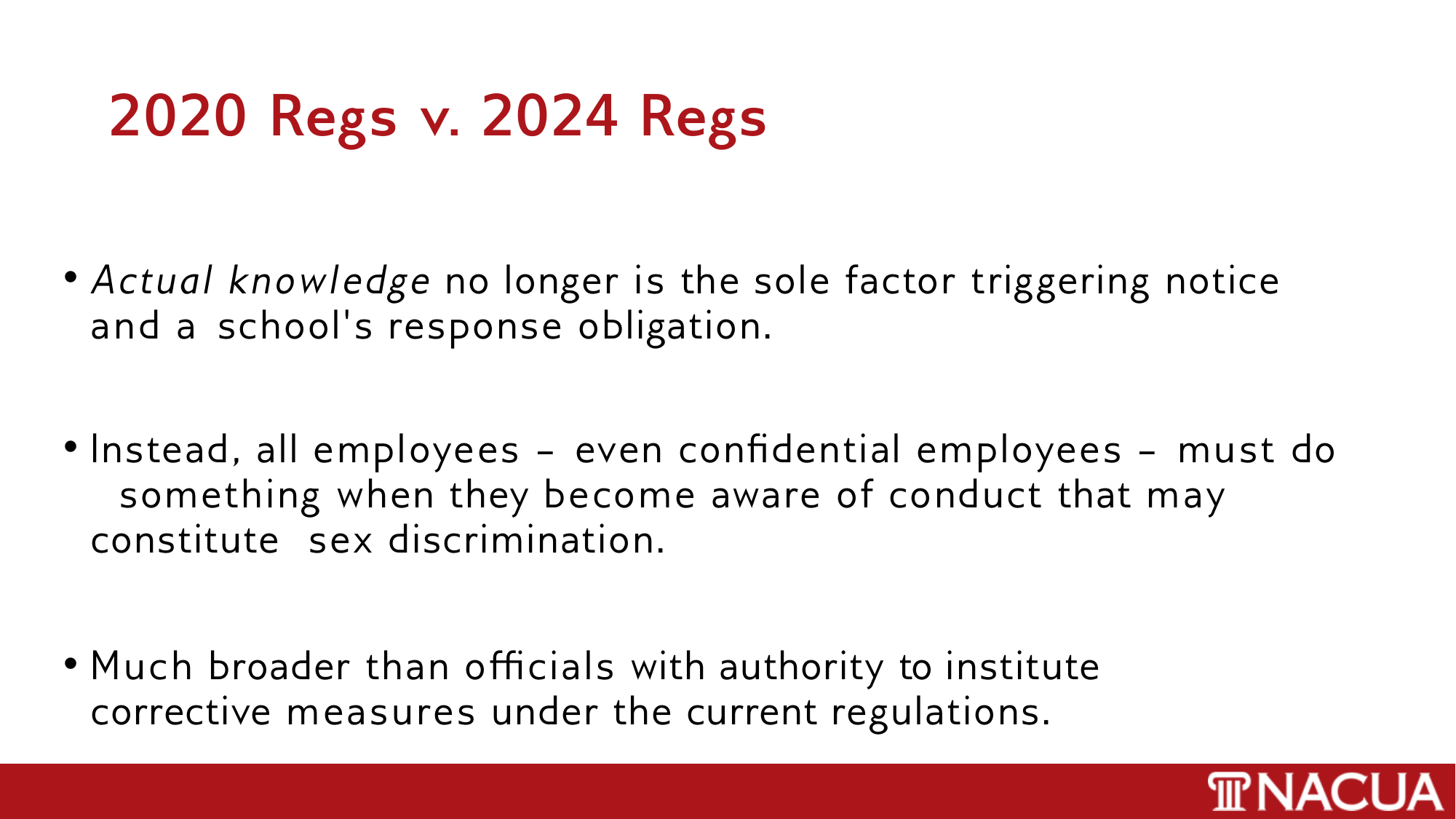

# 2020 Regs v. 2024 Regs
Actual knowledge no longer is the sole factor triggering notice and a school's response obligation.

Instead, all employees – even confidential employees – must do 	something when they become aware of conduct that may constitute 	sex discrimination.

Much broader than officials with authority to institute corrective measures under the current regulations.